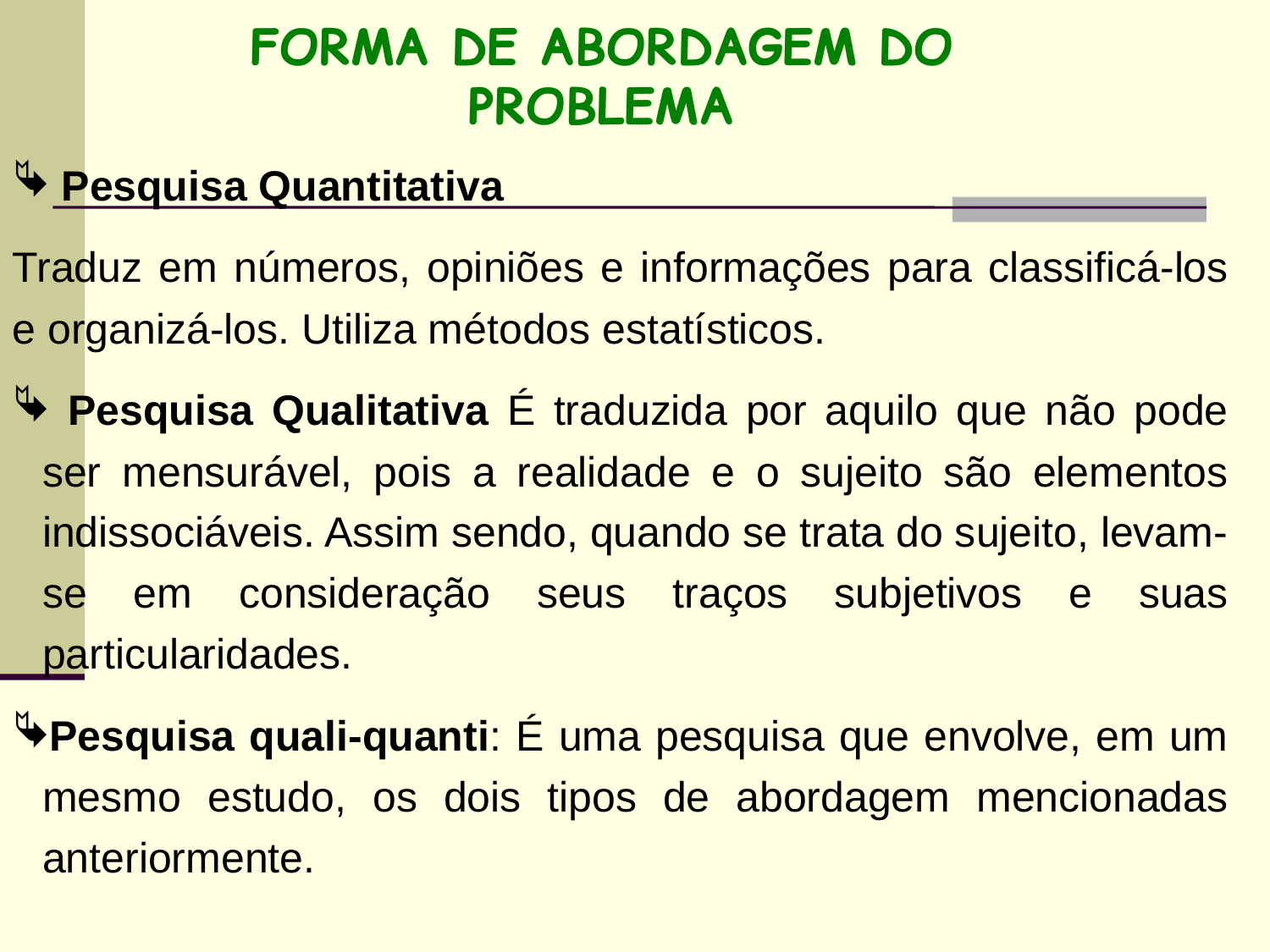

FORMA DE ABORDAGEM DO PROBLEMA
 Pesquisa Quantitativa
Traduz em números, opiniões e informações para classificá-los e organizá-los. Utiliza métodos estatísticos.
 Pesquisa Qualitativa É traduzida por aquilo que não pode ser mensurável, pois a realidade e o sujeito são elementos indissociáveis. Assim sendo, quando se trata do sujeito, levam-se em consideração seus traços subjetivos e suas particularidades.
Pesquisa quali-quanti: É uma pesquisa que envolve, em um mesmo estudo, os dois tipos de abordagem mencionadas anteriormente.